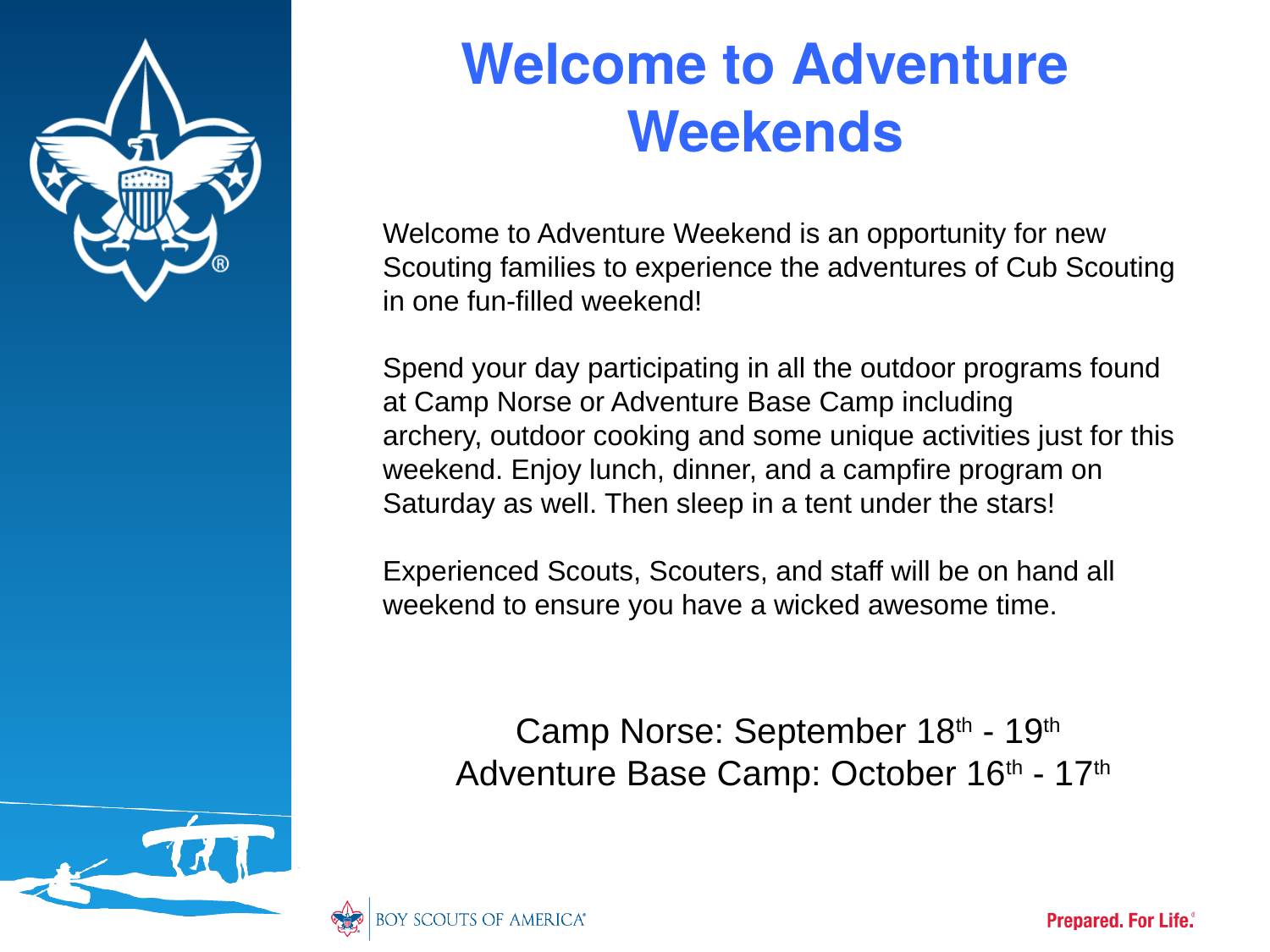

Welcome to Adventure Weekends
Welcome to Adventure Weekend is an opportunity for new Scouting families to experience the adventures of Cub Scouting in one fun-filled weekend!

Spend your day participating in all the outdoor programs found at Camp Norse or Adventure Base Camp including archery, outdoor cooking and some unique activities just for this weekend. Enjoy lunch, dinner, and a campfire program on Saturday as well. Then sleep in a tent under the stars!

Experienced Scouts, Scouters, and staff will be on hand all weekend to ensure you have a wicked awesome time.
Camp Norse: September 18th - 19th
Adventure Base Camp: October 16th - 17th